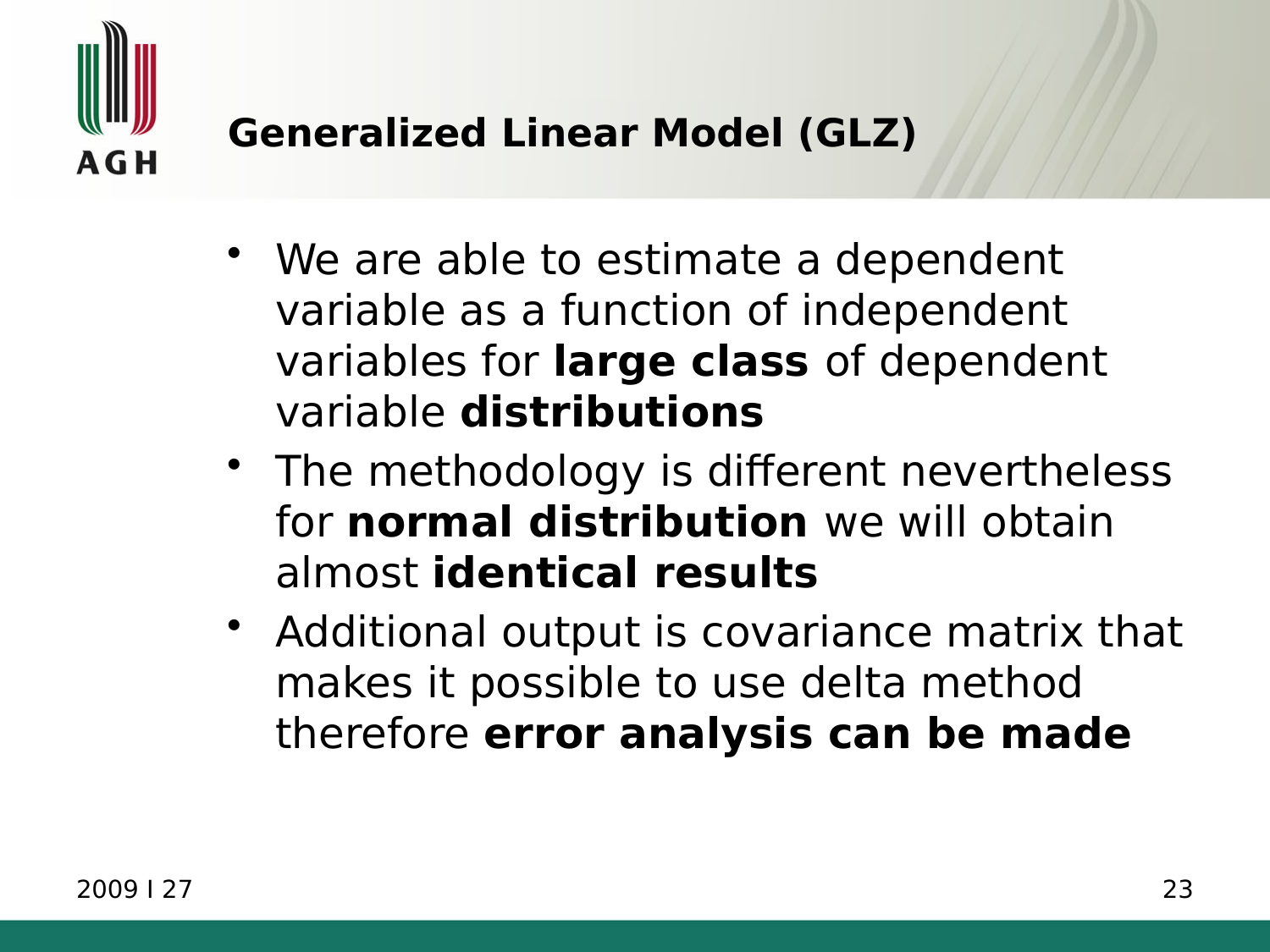

# Generalized Linear Model (GLZ)
We are able to estimate a dependent variable as a function of independent variables for large class of dependent variable distributions
The methodology is different nevertheless for normal distribution we will obtain almost identical results
Additional output is covariance matrix that makes it possible to use delta method therefore error analysis can be made
2009 I 27
23